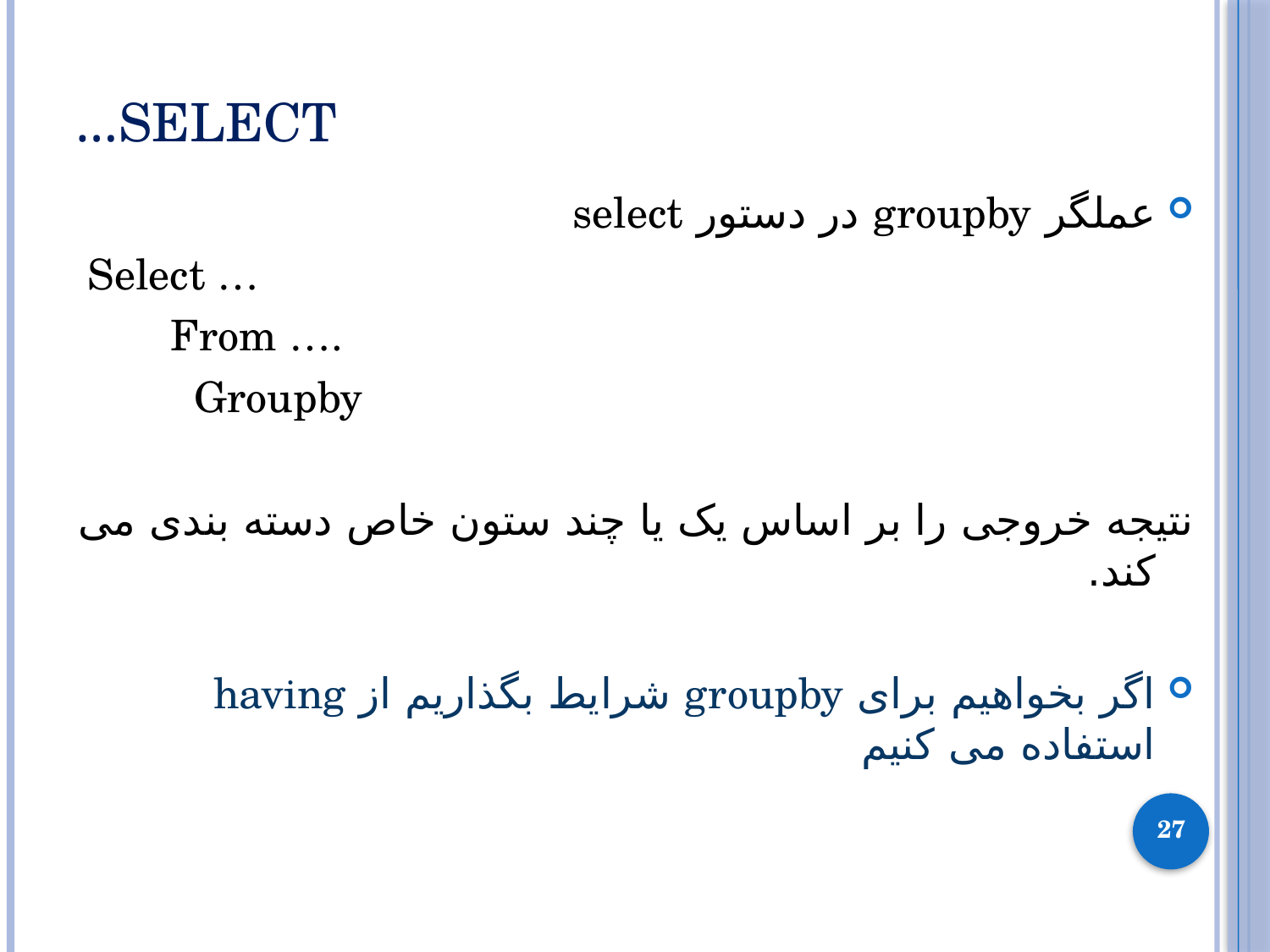

# select…
عملگر groupby در دستور select
 Select …
        From ….
          Groupby

نتیجه خروجی را بر اساس یک یا چند ستون خاص دسته بندی می کند.

اگر بخواهیم برای groupby شرایط بگذاریم از having استفاده می کنیم
27